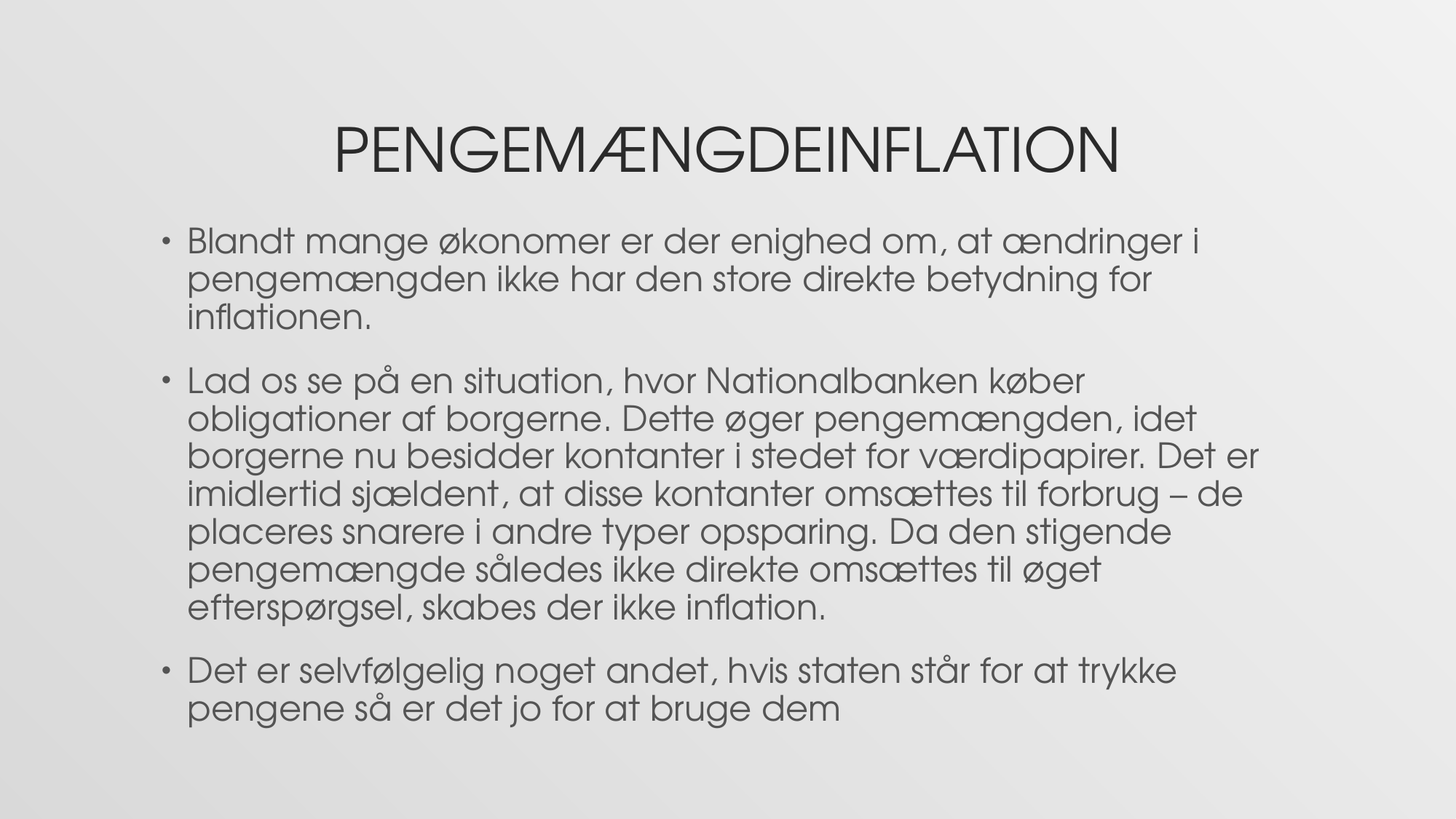

# Pengemængdeinflation
Blandt mange økonomer er der enighed om, at ændringer i pengemængden ikke har den store direkte betydning for inflationen.
Lad os se på en situation, hvor Nationalbanken køber obligationer af borgerne. Dette øger pengemængden, idet borgerne nu besidder kontanter i stedet for værdipapirer. Det er imidlertid sjældent, at disse kontanter omsættes til forbrug – de placeres snarere i andre typer opsparing. Da den stigende pengemængde således ikke direkte omsættes til øget efterspørgsel, skabes der ikke inflation.
Det er selvfølgelig noget andet, hvis staten står for at trykke pengene så er det jo for at bruge dem